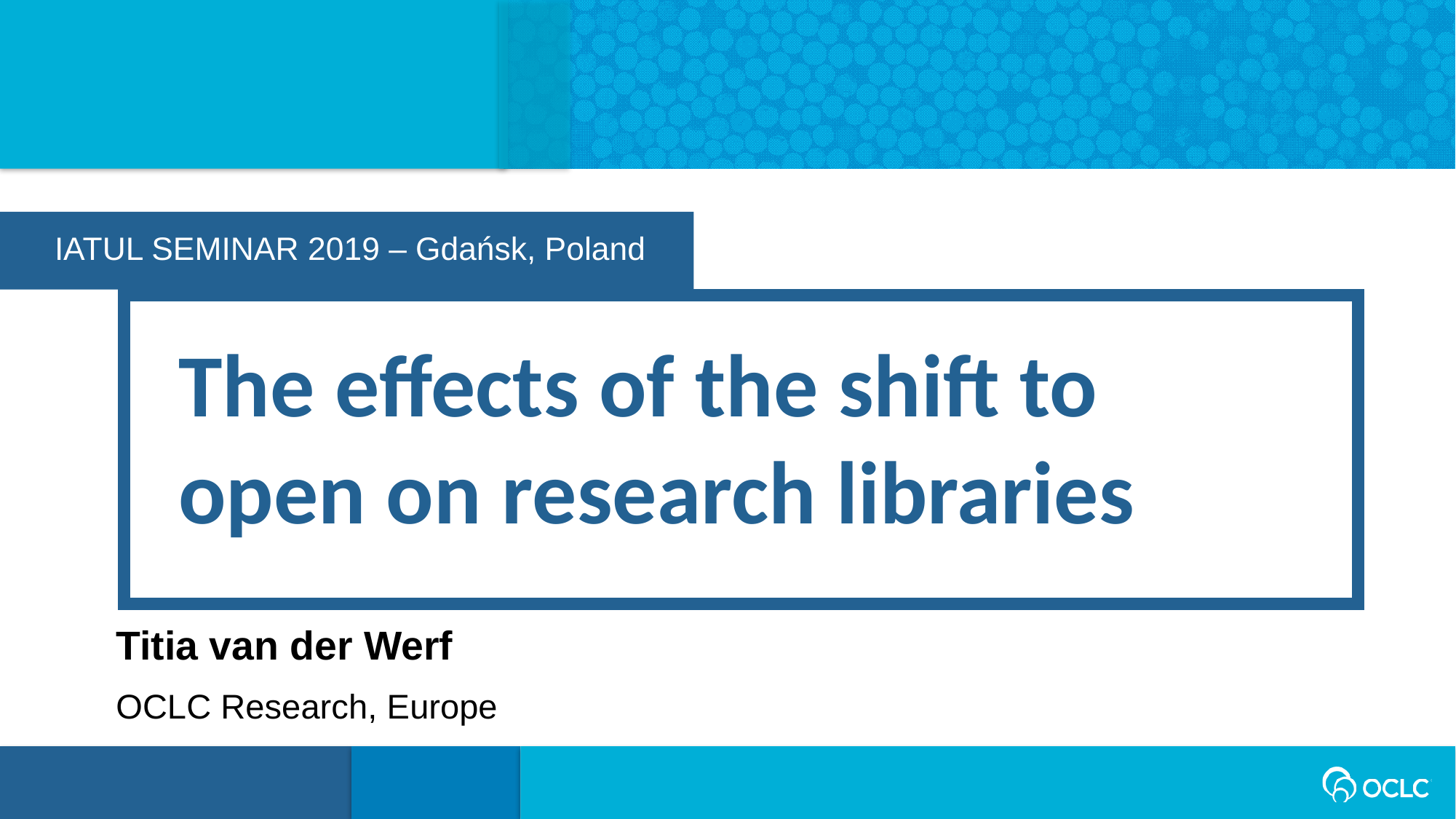

IATUL SEMINAR 2019 – Gdańsk, Poland
The effects of the shift to open on research libraries
Titia van der Werf
OCLC Research, Europe